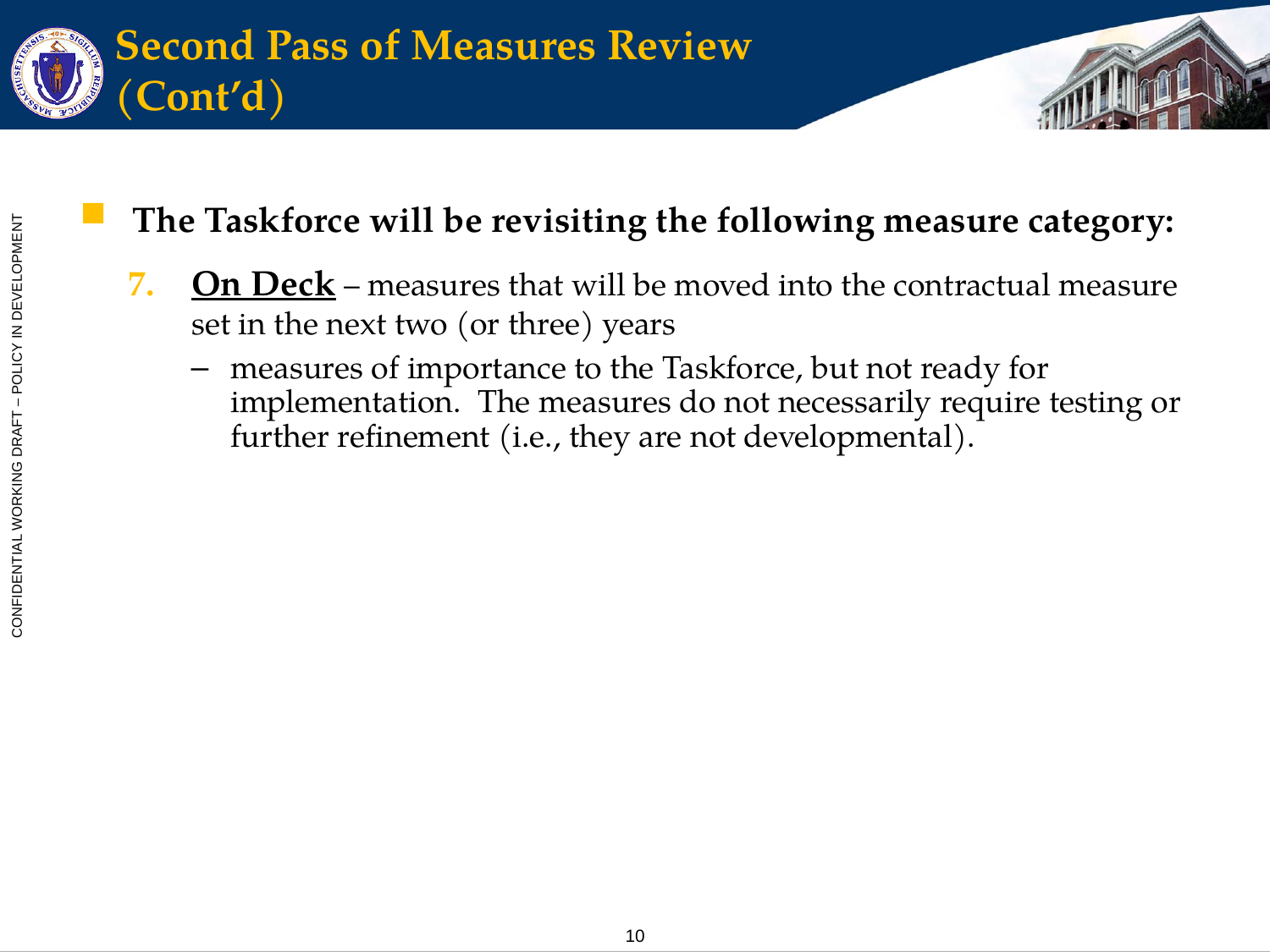

# Second Pass of Measures Review (Cont’d)
The Taskforce will be revisiting the following measure category:
On Deck – measures that will be moved into the contractual measure set in the next two (or three) years
measures of importance to the Taskforce, but not ready for implementation.  The measures do not necessarily require testing or further refinement (i.e., they are not developmental).